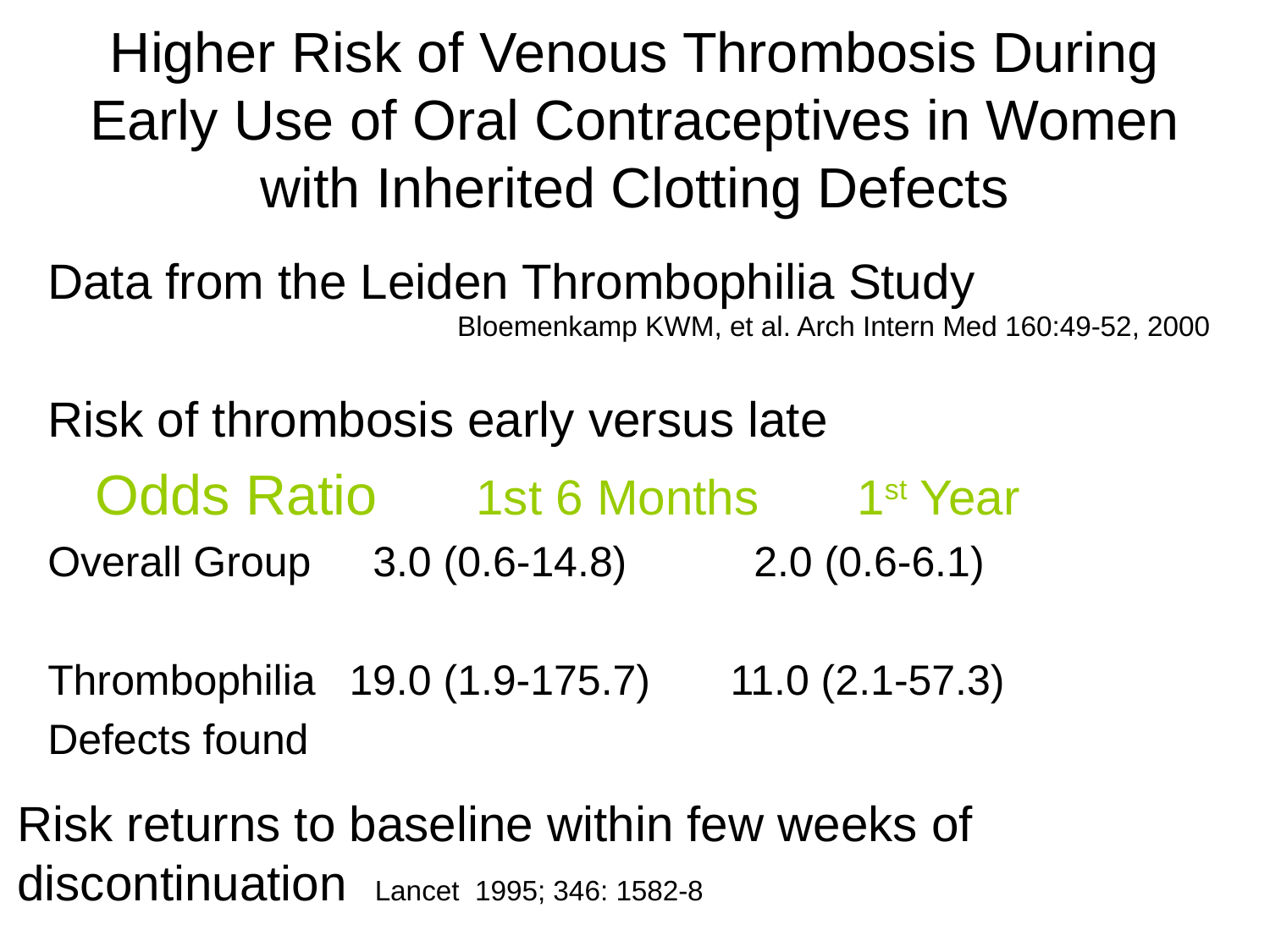

# Higher Risk of Venous Thrombosis During Early Use of Oral Contraceptives in Women with Inherited Clotting Defects
Data from the Leiden Thrombophilia Study

Risk of thrombosis early versus late
	Odds Ratio	1st 6 Months 	1st Year
Overall Group	  3.0 (0.6-14.8) 	  2.0 (0.6-6.1)

Thrombophilia	19.0 (1.9-175.7) 	11.0 (2.1-57.3)
Defects found
Bloemenkamp KWM, et al. Arch Intern Med 160:49-52, 2000

Risk returns to baseline within few weeks of
discontinuation  Lancet  1995; 346: 1582-8